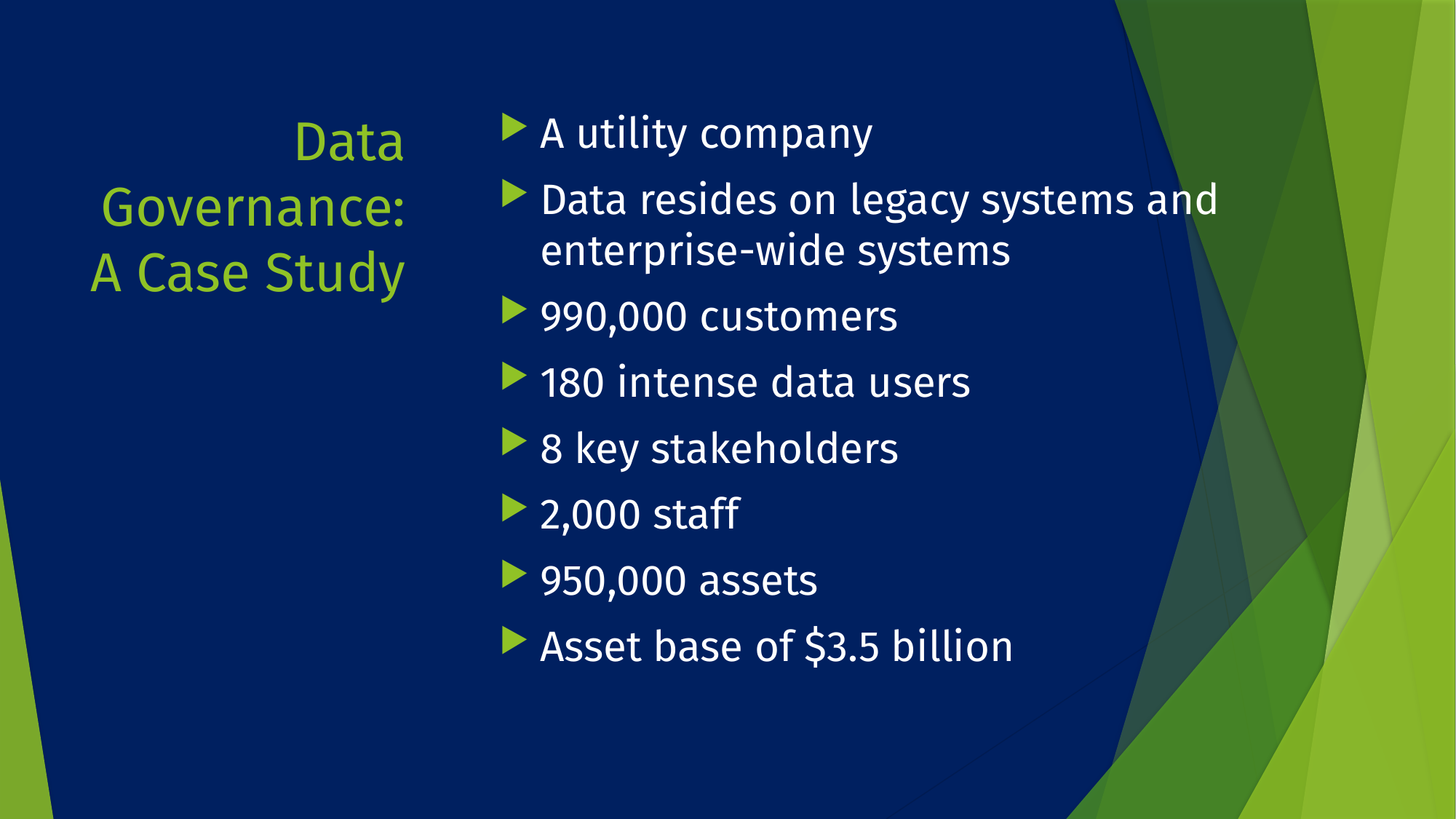

# Data Governance: A Case Study
A utility company
Data resides on legacy systems and enterprise-wide systems
990,000 customers
180 intense data users
8 key stakeholders
2,000 staff
950,000 assets
Asset base of $3.5 billion